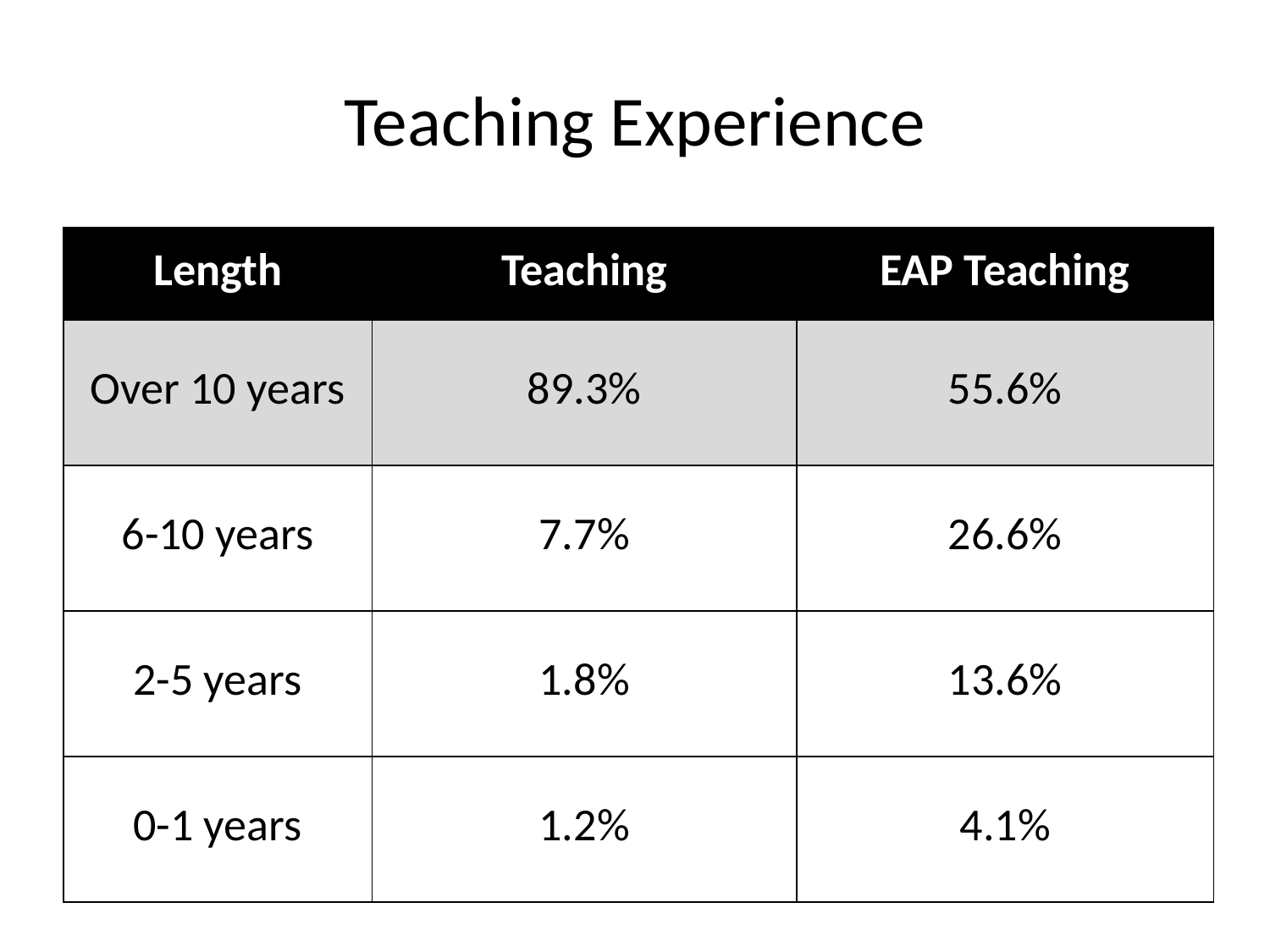

# Teaching Experience
| Length | Teaching | EAP Teaching |
| --- | --- | --- |
| Over 10 years | 89.3% | 55.6% |
| 6-10 years | 7.7% | 26.6% |
| 2-5 years | 1.8% | 13.6% |
| 0-1 years | 1.2% | 4.1% |